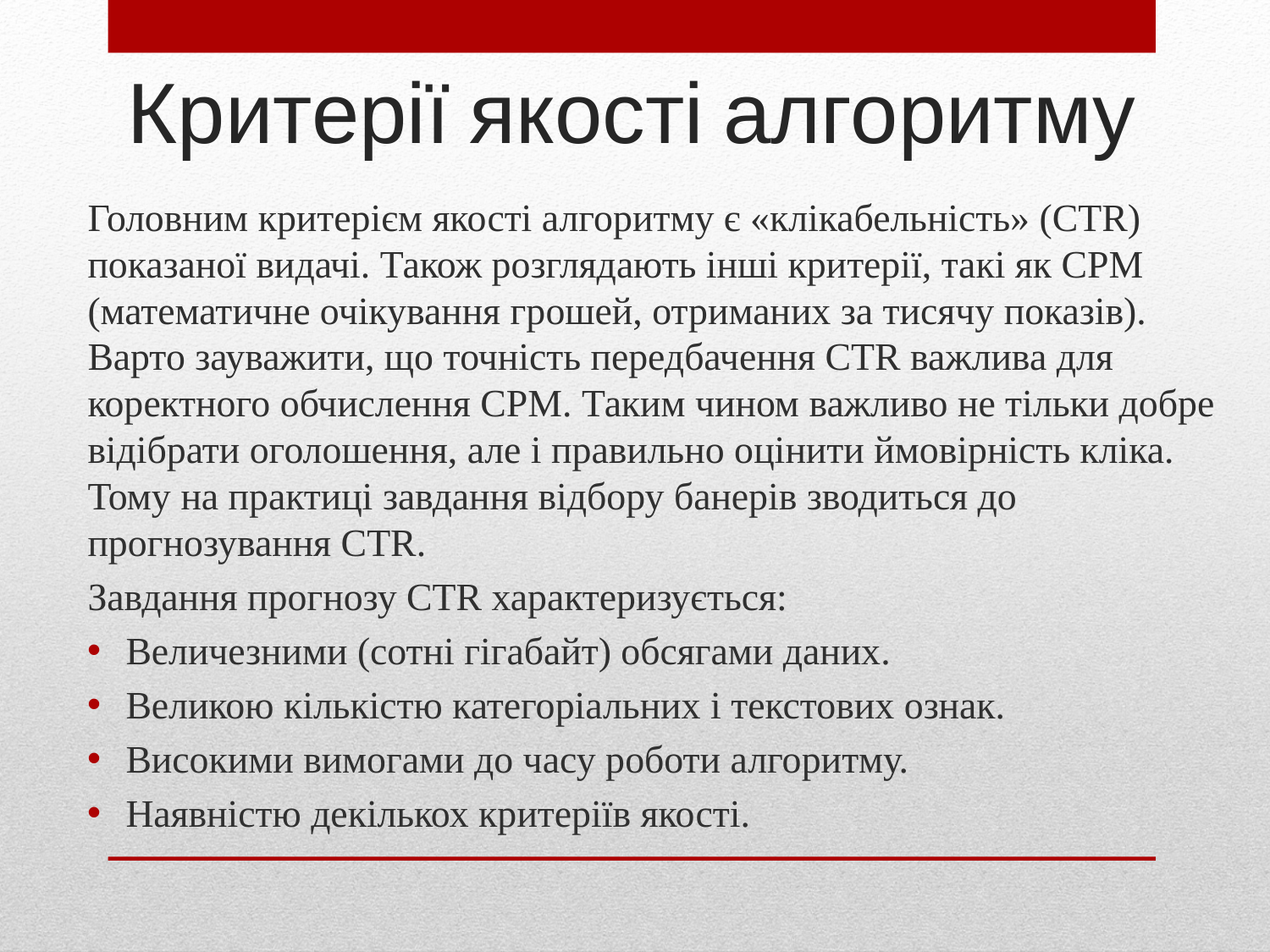

# Критерії якості алгоритму
Головним критерієм якості алгоритму є «клікабельність» (CTR) показаної видачі. Також розглядають інші критерії, такі як CPM (математичне очікування грошей, отриманих за тисячу показів). Варто зауважити, що точність передбачення CTR важлива для коректного обчислення CPM. Таким чином важливо не тільки добре відібрати оголошення, але і правильно оцінити ймовірність кліка. Тому на практиці завдання відбору банерів зводиться до прогнозування CTR.
Завдання прогнозу CTR характеризується:
Величезними (сотні гігабайт) обсягами даних.
Великою кількістю категоріальних і текстових ознак.
Високими вимогами до часу роботи алгоритму.
Наявністю декількох критеріїв якості.